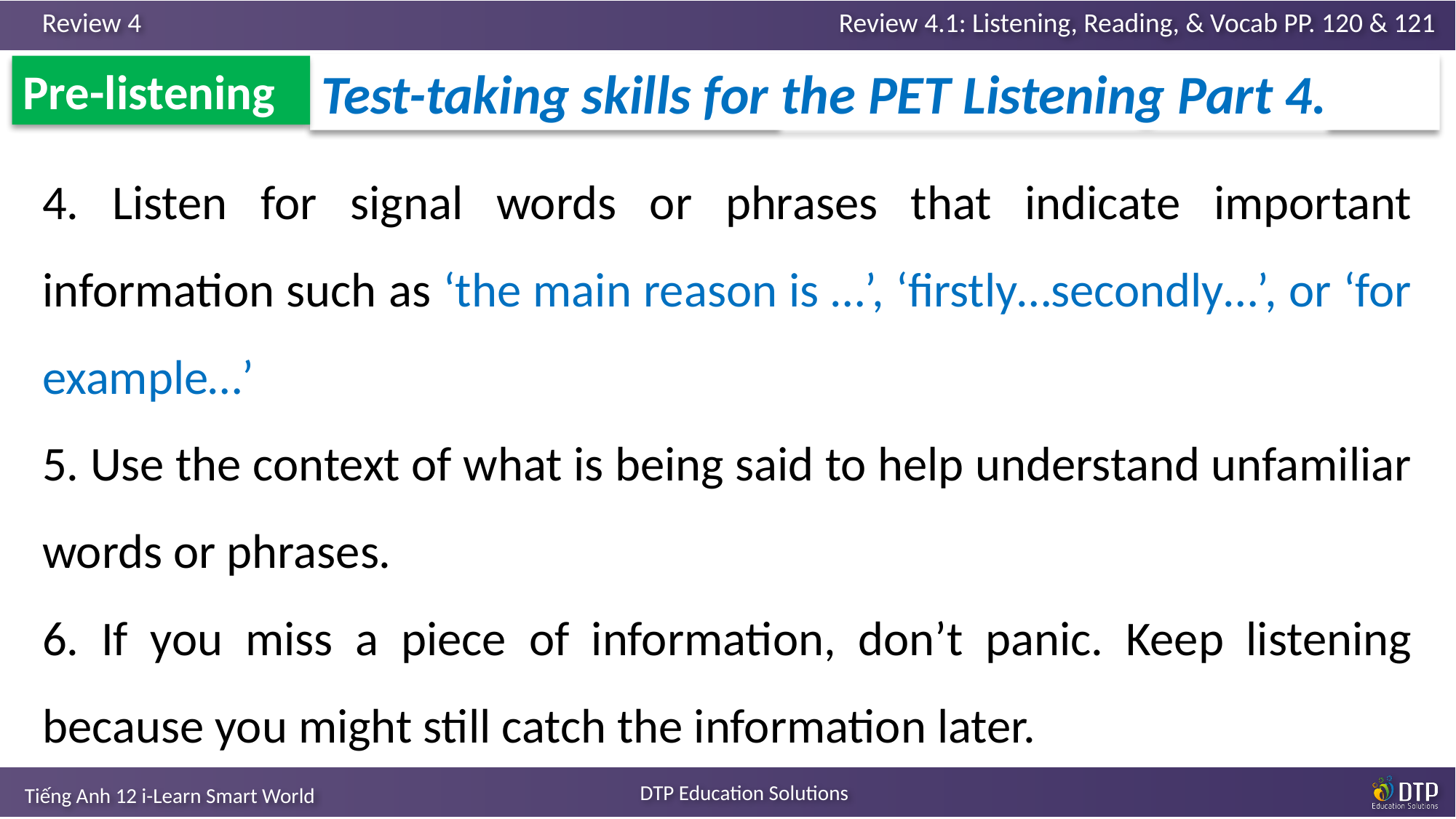

Test-taking skills for the PET Listening Part 4.
Pre-listening
4. Listen for signal words or phrases that indicate important information such as ‘the main reason is …’, ‘firstly…secondly…’, or ‘for example…’
5. Use the context of what is being said to help understand unfamiliar words or phrases.
6. If you miss a piece of information, don’t panic. Keep listening because you might still catch the information later.